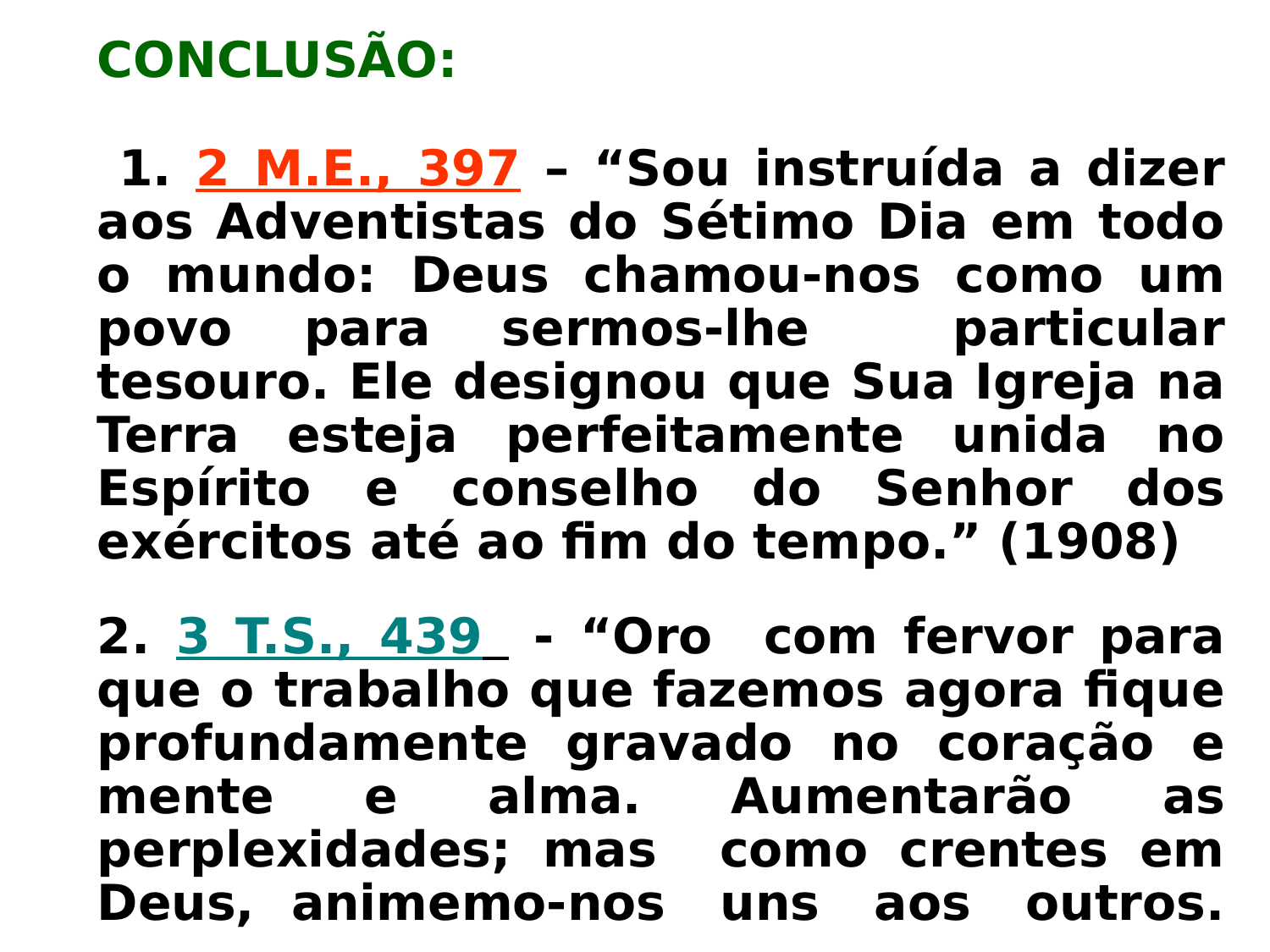

CONCLUSÃO:

   	1. 2 M.E., 397 – “Sou instruída a dizer aos Adventistas do Sétimo Dia em todo o mundo: Deus chamou-nos como um povo para sermos-lhe  particular tesouro. Ele designou que Sua Igreja na Terra esteja perfeitamente unida no Espírito e conselho do Senhor dos exércitos até ao fim do tempo.” (1908)

	2. 3 T.S., 439  - “Oro  com fervor para que o trabalho que fazemos agora fique profundamente gravado no coração e mente e alma. Aumentarão as perplexidades; mas  como crentes em Deus,  animemo-nos   uns   aos   outros.